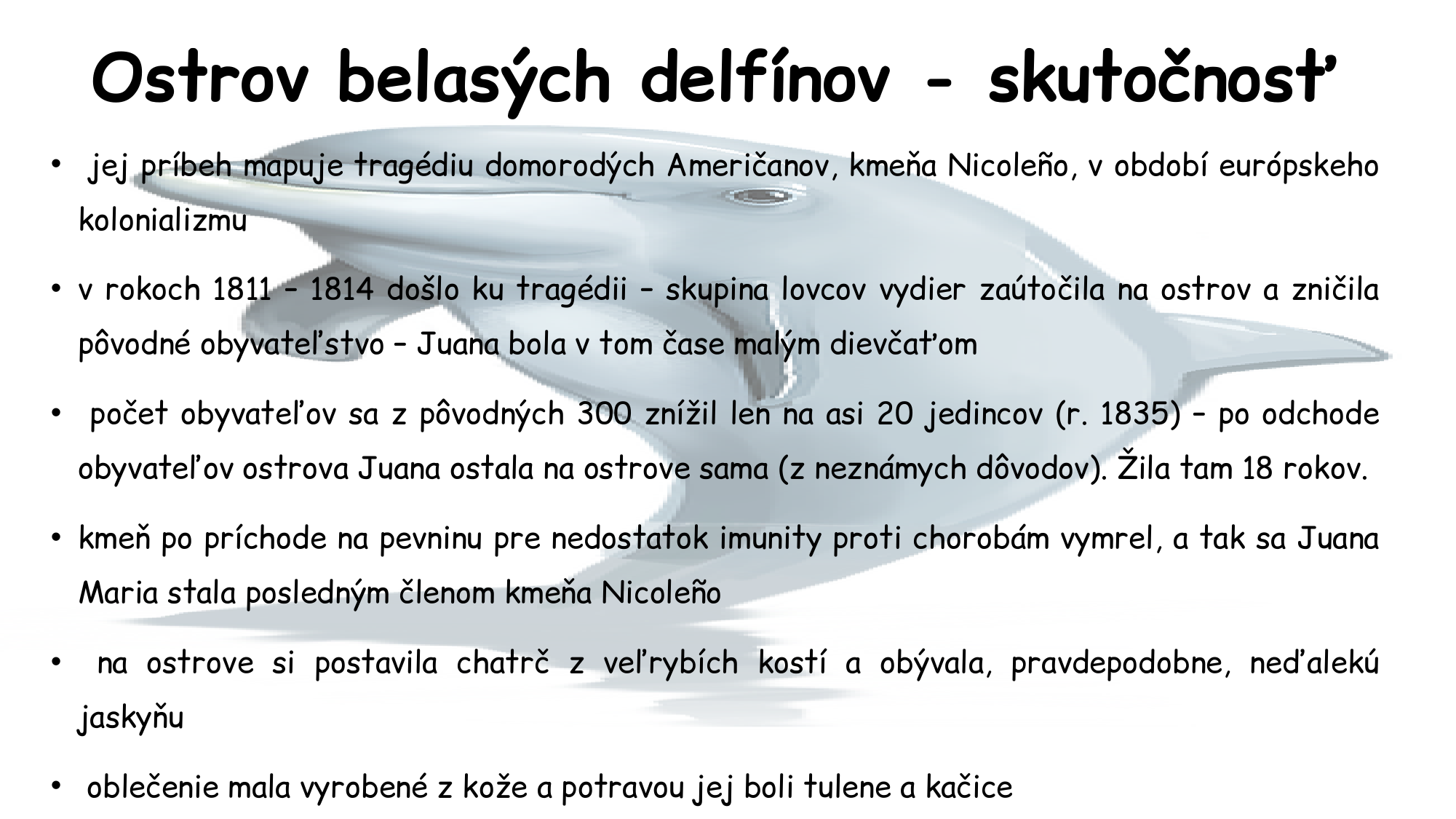

# Ostrov belasých delfínov - skutočnosť
 jej príbeh mapuje tragédiu domorodých Američanov, kmeňa Nicoleño, v období európskeho kolonializmu
v rokoch 1811 – 1814 došlo ku tragédii – skupina lovcov vydier zaútočila na ostrov a zničila pôvodné obyvateľstvo – Juana bola v tom čase malým dievčaťom
 počet obyvateľov sa z pôvodných 300 znížil len na asi 20 jedincov (r. 1835) – po odchode obyvateľov ostrova Juana ostala na ostrove sama (z neznámych dôvodov). Žila tam 18 rokov.
kmeň po príchode na pevninu pre nedostatok imunity proti chorobám vymrel, a tak sa Juana Maria stala posledným členom kmeňa Nicoleño
 na ostrove si postavila chatrč z veľrybích kostí a obývala, pravdepodobne, neďalekú jaskyňu
 oblečenie mala vyrobené z kože a potravou jej boli tulene a kačice